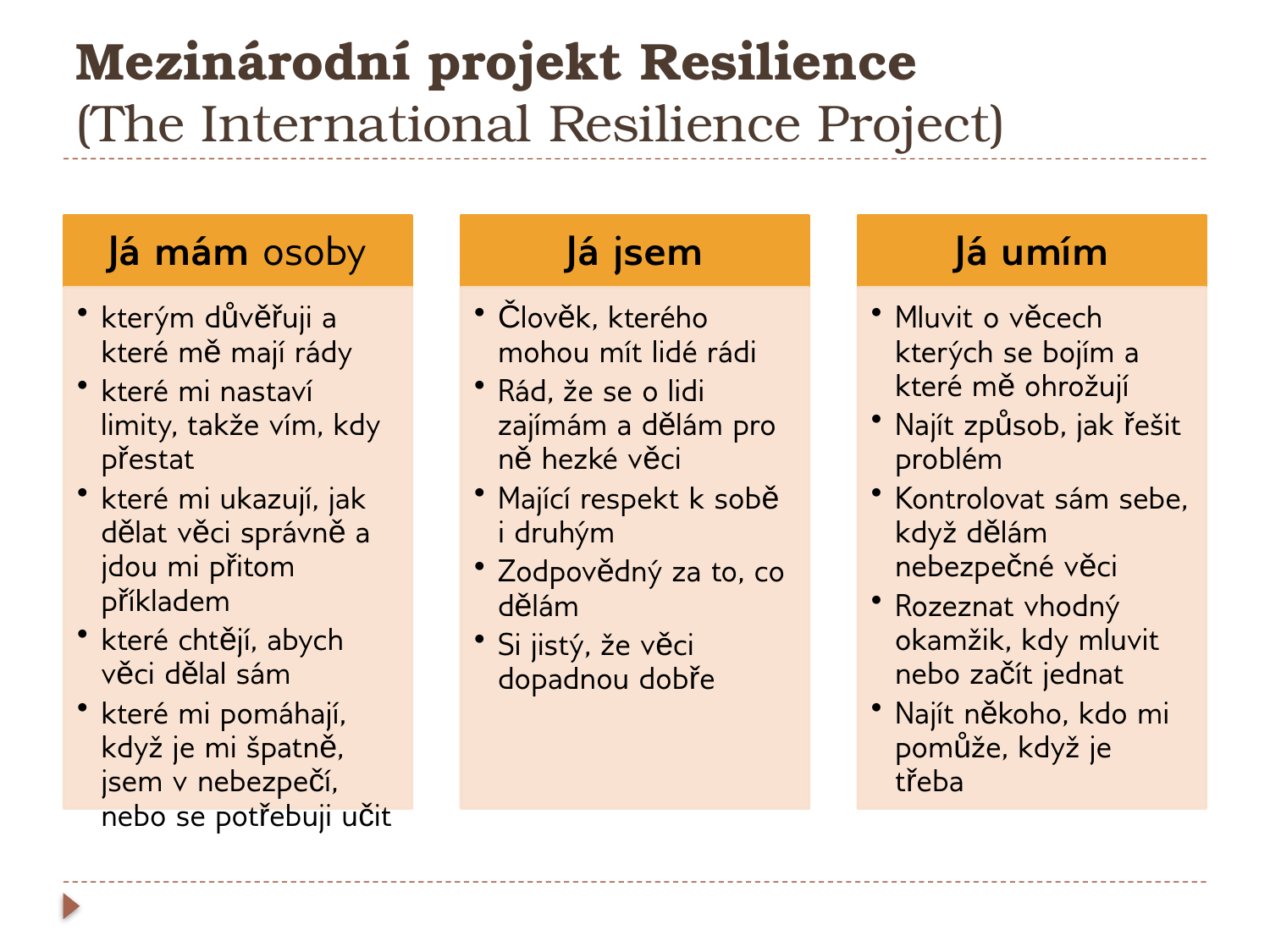

# Mezinárodní projekt Resilience (The International Resilience Project)
Já mám osoby
kterým důvěřuji a které mě mají rády
které mi nastaví limity, takže vím, kdy přestat
které mi ukazují, jak dělat věci správně a jdou mi přitom příkladem
které chtějí, abych věci dělal sám
které mi pomáhají, když je mi špatně, jsem v nebezpečí, nebo se potřebuji učit
Já jsem
Člověk, kterého mohou mít lidé rádi
Rád, že se o lidi zajímám a dělám pro ně hezké věci
Mající respekt k sobě i druhým
Zodpovědný za to, co dělám
Si jistý, že věci dopadnou dobře
Já umím
Mluvit o věcech kterých se bojím a které mě ohrožují
Najít způsob, jak řešit problém
Kontrolovat sám sebe, když dělám nebezpečné věci
Rozeznat vhodný okamžik, kdy mluvit nebo začít jednat
Najít někoho, kdo mi pomůže, když je třeba